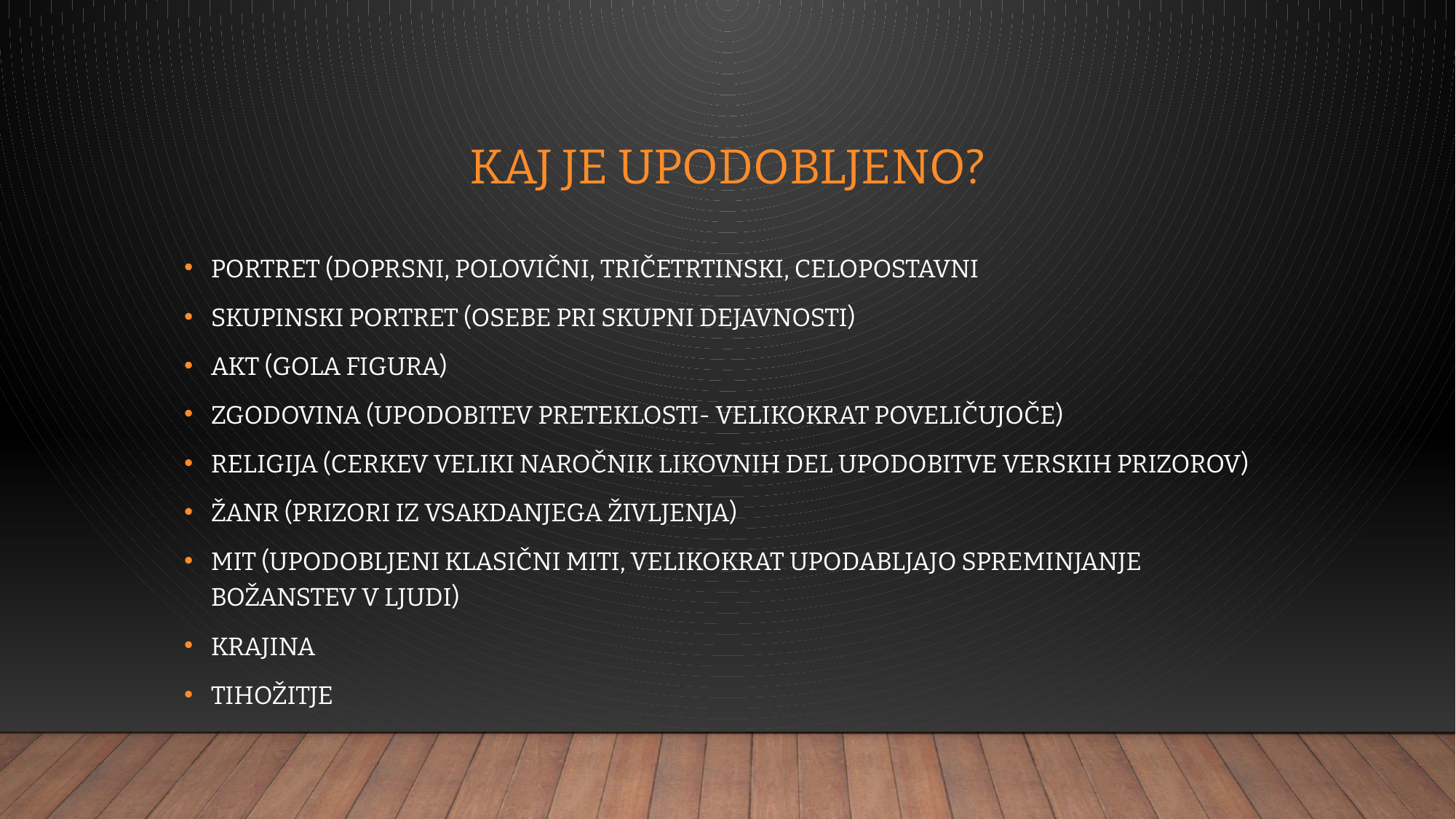

# Kaj je upodobljeno?
PORTRET (DOPRSNI, POLOVIČNI, TRIČETRTINSKI, CELOPOSTAVNI
SKUPINSKI PORTRET (OSEBE PRI SKUPNI DEJAVNOSTI)
AKT (GOLA FIGURA)
ZGODOVINA (UPODOBITEV PRETEKLOSTI- VELIKOKRAT POVELIČUJOČE)
RELIGIJA (CERKEV VELIKI NAROČNIK LIKOVNIH DEL UPODOBITVE VERSKIH PRIZOROV)
ŽANR (PRIZORI IZ VSAKDANJEGA ŽIVLJENJA)
MIT (UPODOBLJENI KLASIČNI MITI, VELIKOKRAT UPODABLJAJO SPREMINJANJE BOŽANSTEV V LJUDI)
KRAJINA
TIHOŽITJE